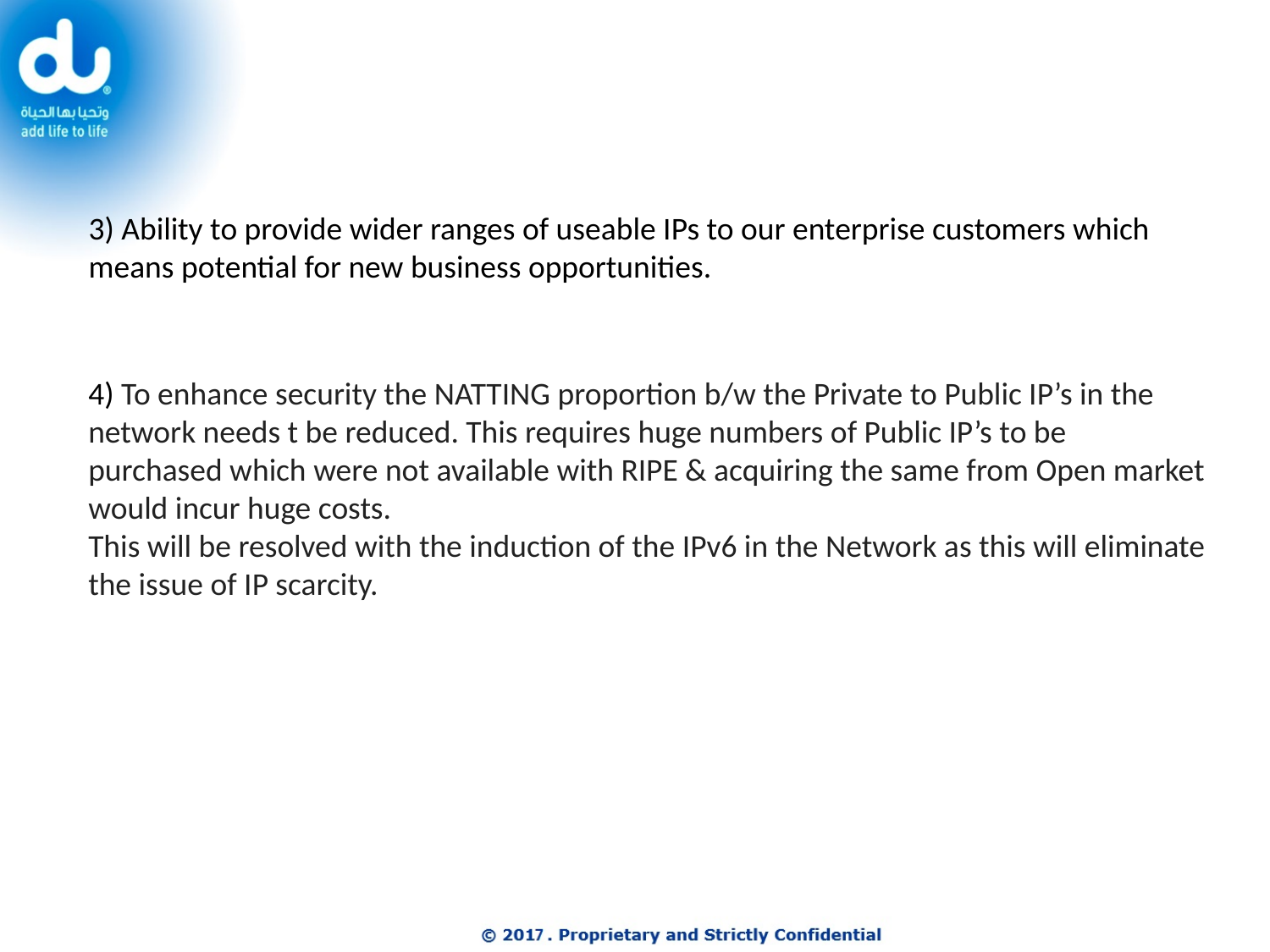

3) Ability to provide wider ranges of useable IPs to our enterprise customers which means potential for new business opportunities.
4) To enhance security the NATTING proportion b/w the Private to Public IP’s in the network needs t be reduced. This requires huge numbers of Public IP’s to be purchased which were not available with RIPE & acquiring the same from Open market would incur huge costs.
This will be resolved with the induction of the IPv6 in the Network as this will eliminate the issue of IP scarcity.
5